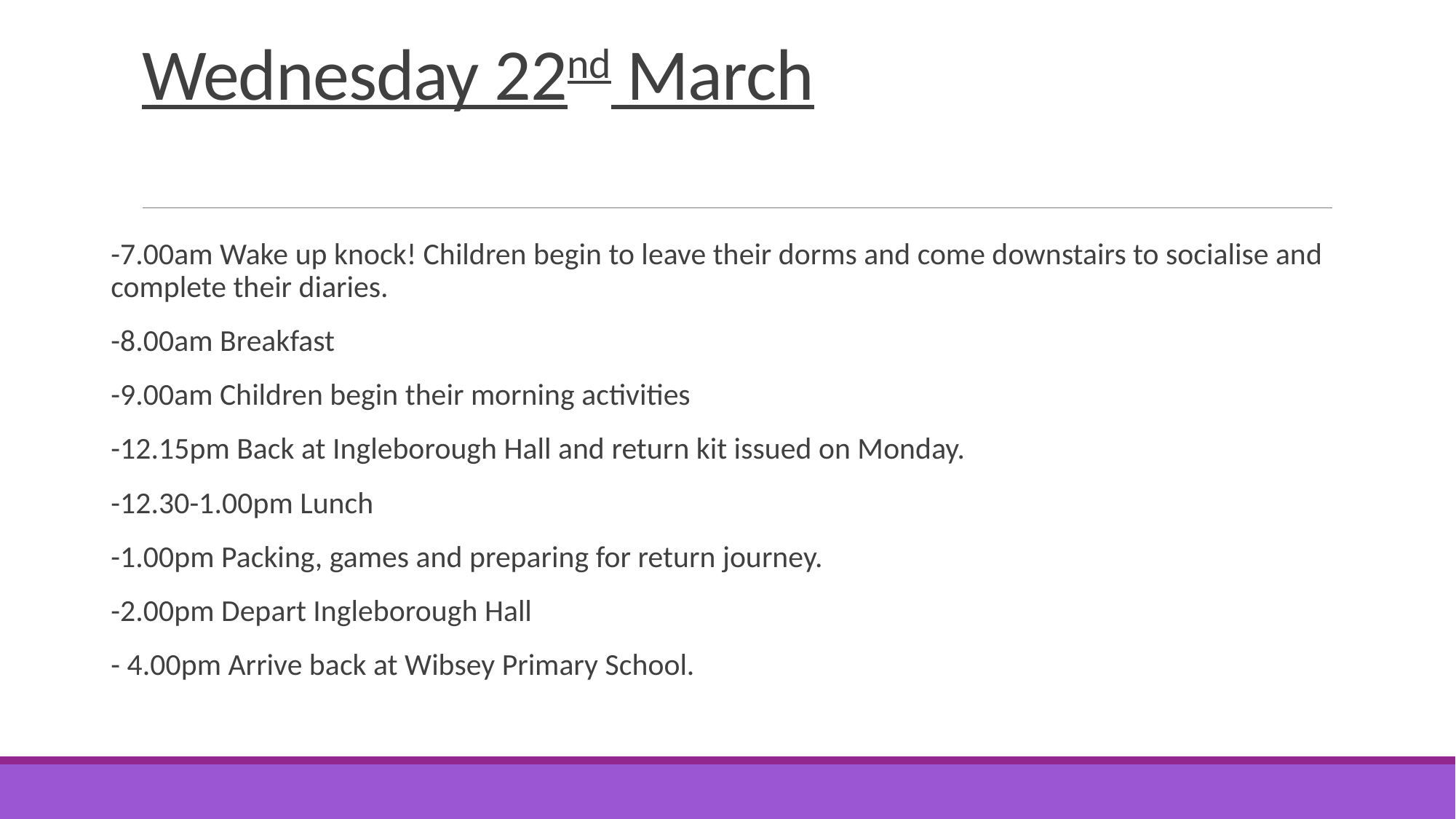

# Wednesday 22nd March

-7.00am Wake up knock! Children begin to leave their dorms and come downstairs to socialise and complete their diaries.
-8.00am Breakfast
-9.00am Children begin their morning activities
-12.15pm Back at Ingleborough Hall and return kit issued on Monday.
-12.30-1.00pm Lunch
-1.00pm Packing, games and preparing for return journey.
-2.00pm Depart Ingleborough Hall
- 4.00pm Arrive back at Wibsey Primary School.